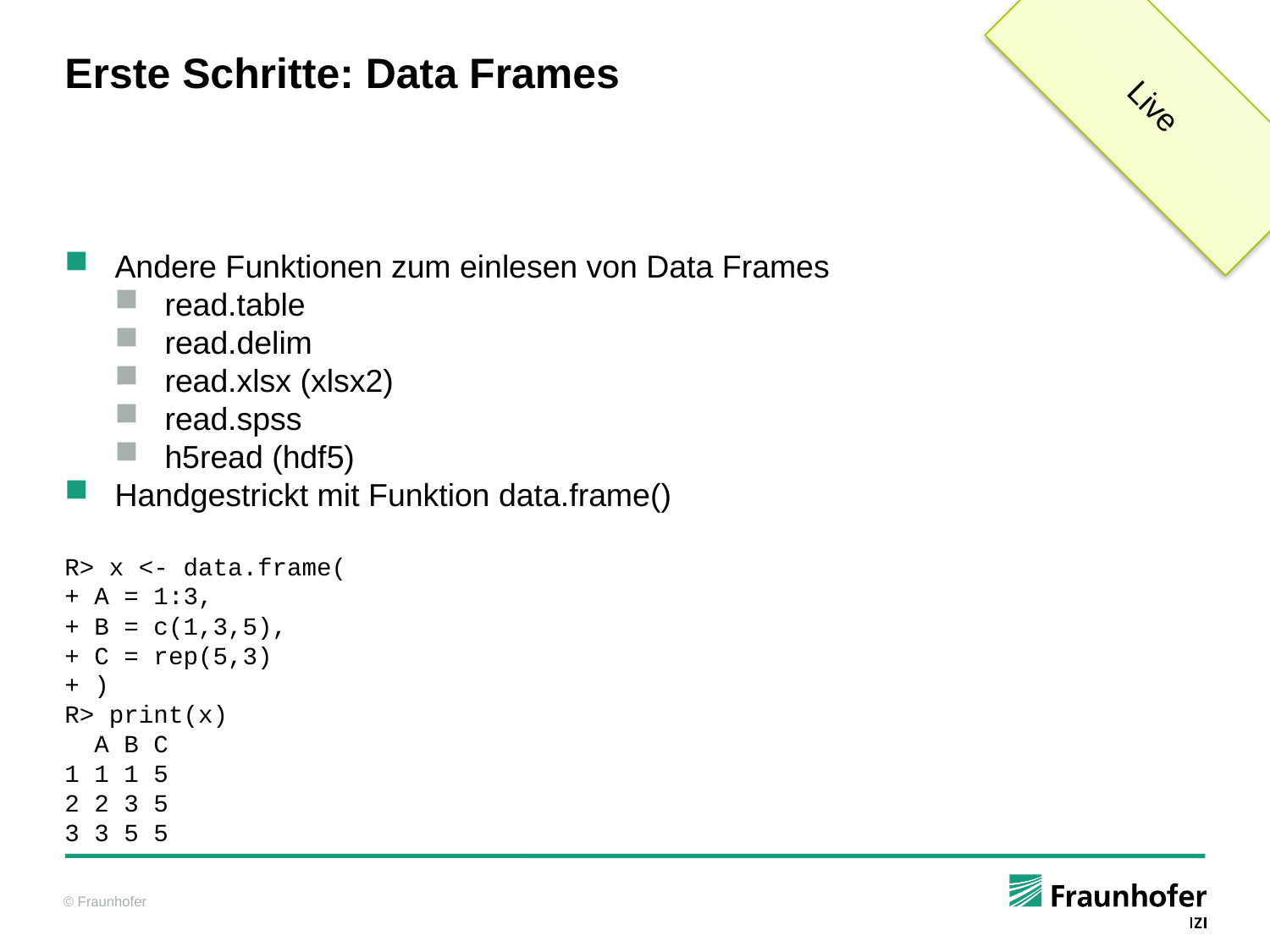

Live
# Erste Schritte: Data Frames
Andere Funktionen zum einlesen von Data Frames
read.table
read.delim
read.xlsx (xlsx2)
read.spss
h5read (hdf5)
Handgestrickt mit Funktion data.frame()

R> x <- data.frame(
+ A = 1:3,
+ B = c(1,3,5),
+ C = rep(5,3)
+ )
R> print(x)
  A B C
1 1 1 5
2 2 3 5
3 3 5 5